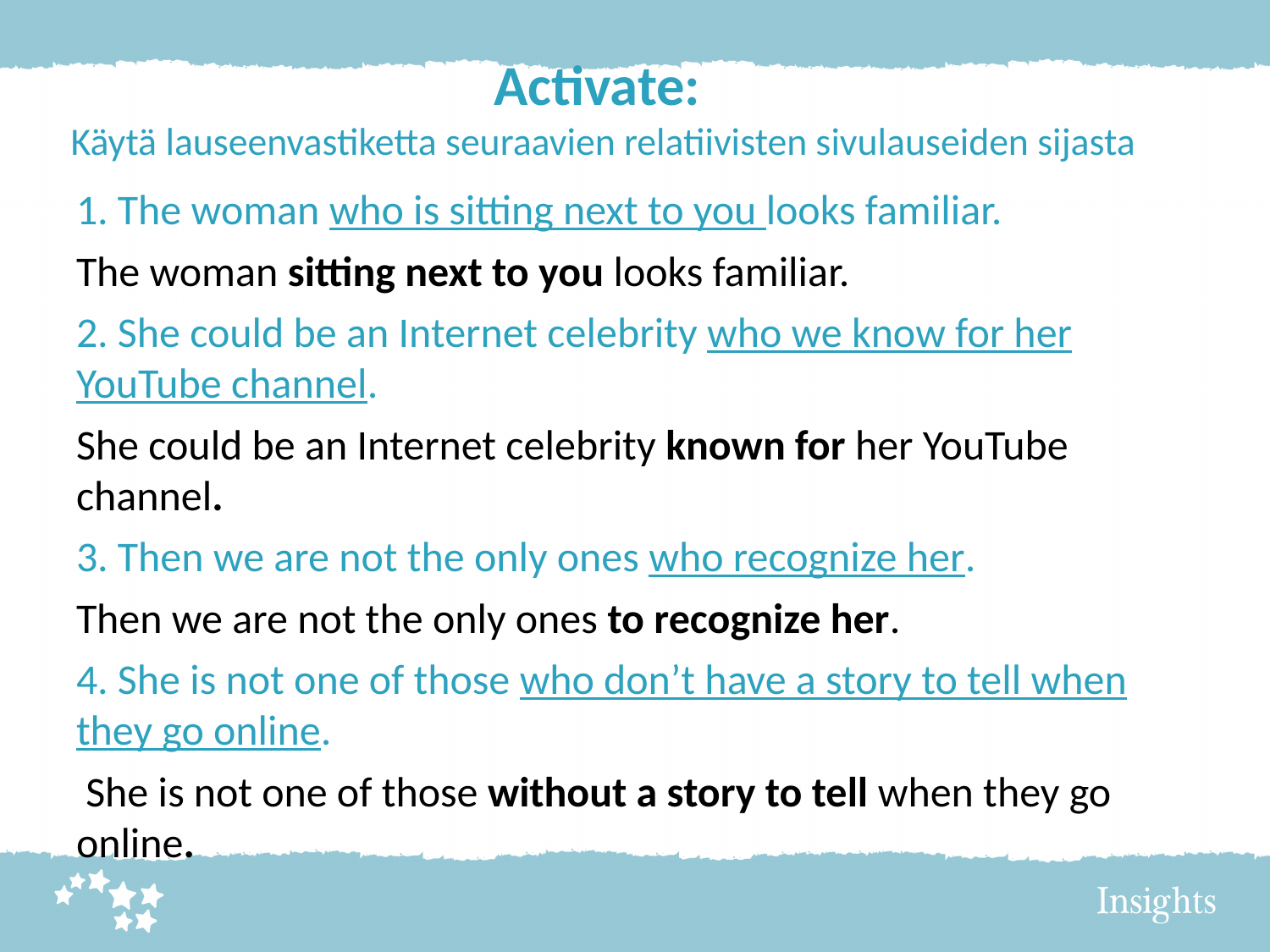

# Activate: Käytä lauseenvastiketta seuraavien relatiivisten sivulauseiden sijasta
1. The woman who is sitting next to you looks familiar.
The woman sitting next to you looks familiar.
2. She could be an Internet celebrity who we know for her YouTube channel.
She could be an Internet celebrity known for her YouTube channel.
3. Then we are not the only ones who recognize her.
Then we are not the only ones to recognize her.
4. She is not one of those who don’t have a story to tell when they go online.
 She is not one of those without a story to tell when they go online.